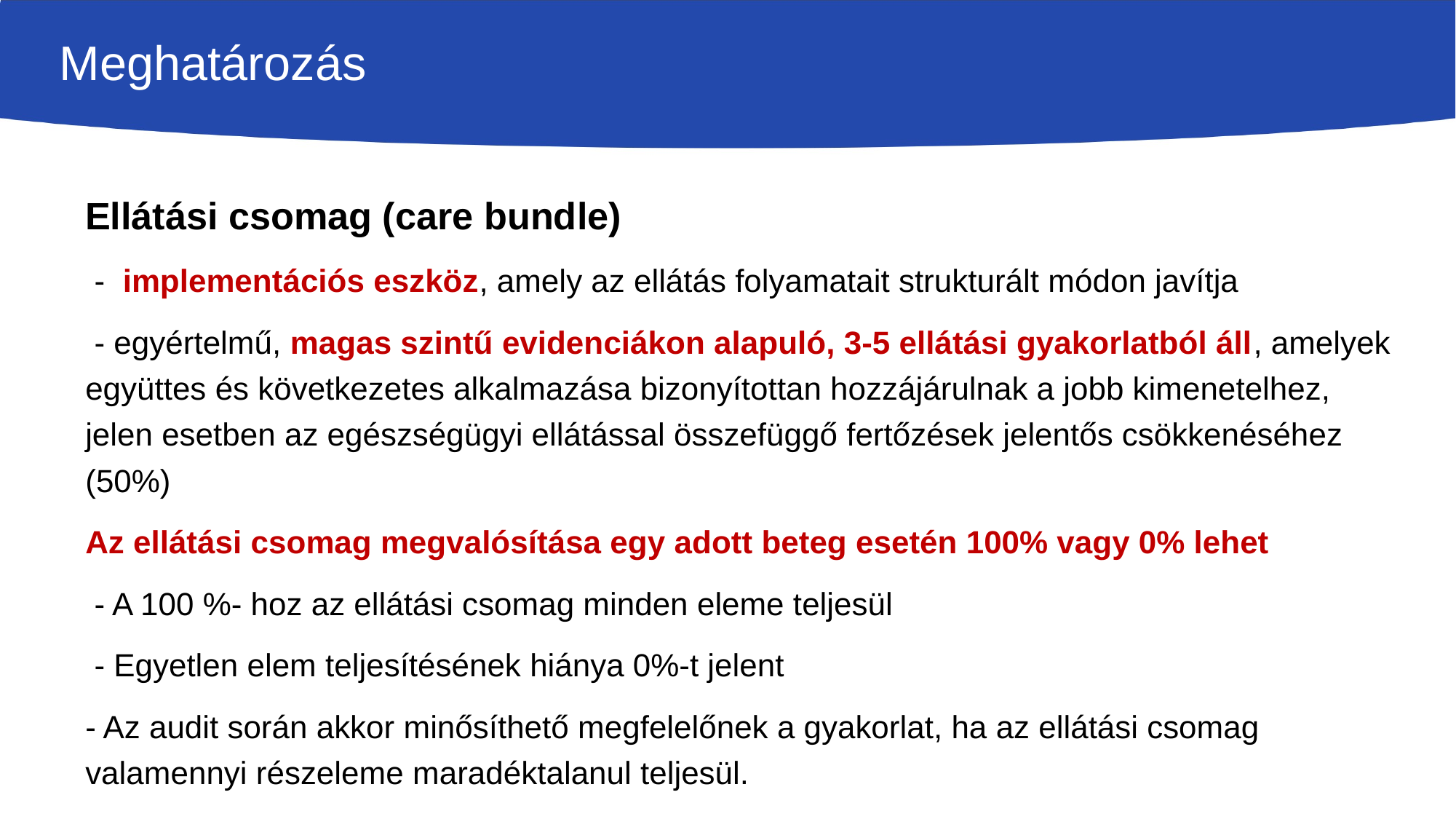

# Meghatározás
Ellátási csomag (care bundle)
 -  implementációs eszköz, amely az ellátás folyamatait strukturált módon javítja
 - egyértelmű, magas szintű evidenciákon alapuló, 3-5 ellátási gyakorlatból áll, amelyek együttes és következetes alkalmazása bizonyítottan hozzájárulnak a jobb kimenetelhez, jelen esetben az egészségügyi ellátással összefüggő fertőzések jelentős csökkenéséhez (50%)
Az ellátási csomag megvalósítása egy adott beteg esetén 100% vagy 0% lehet
 - A 100 %- hoz az ellátási csomag minden eleme teljesül
 - Egyetlen elem teljesítésének hiánya 0%-t jelent
- Az audit során akkor minősíthető megfelelőnek a gyakorlat, ha az ellátási csomag valamennyi részeleme maradéktalanul teljesül.